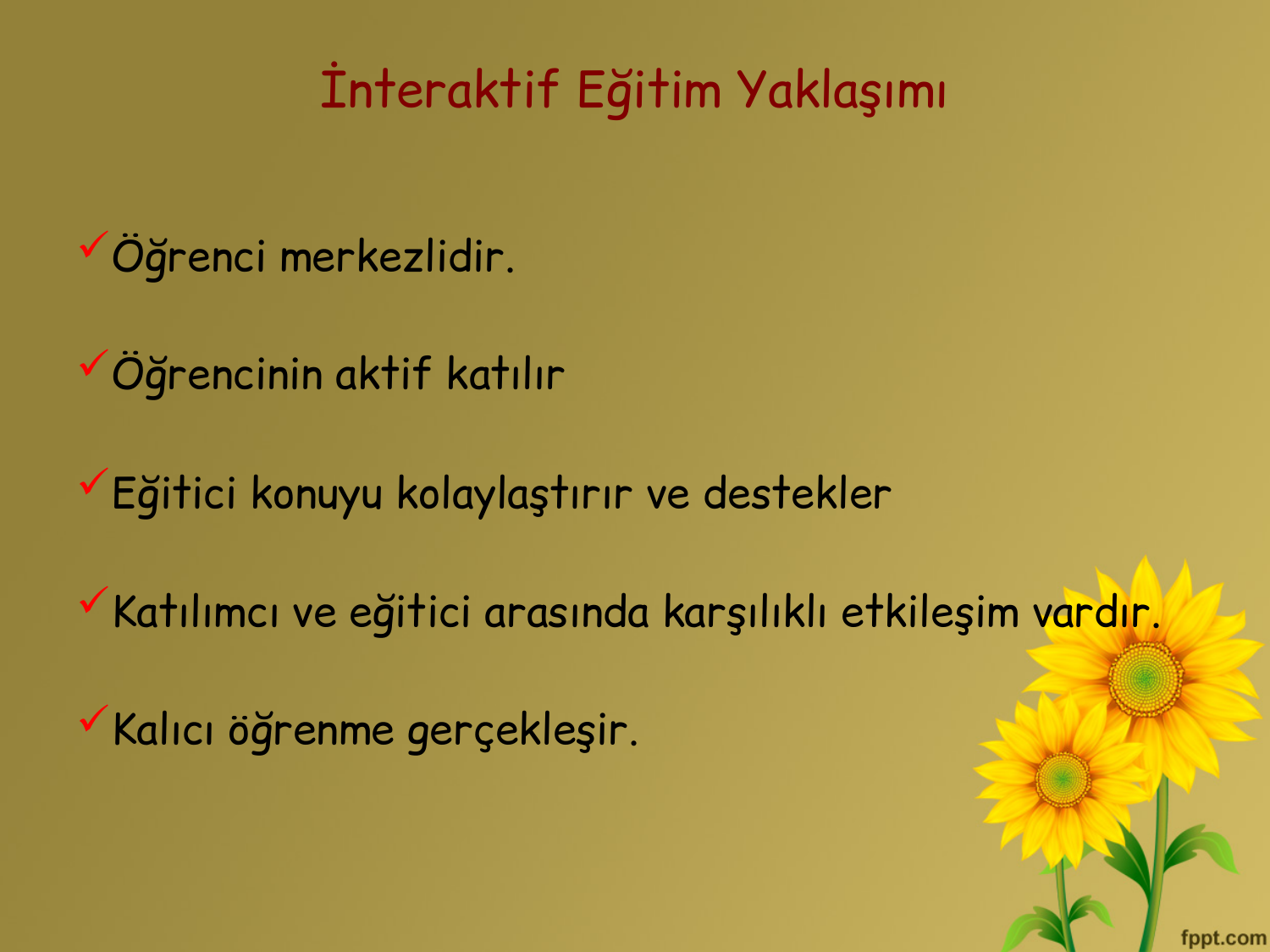

# İnteraktif Eğitim Yaklaşımı
Öğrenci merkezlidir.

Öğrencinin aktif katılır

Eğitici konuyu kolaylaştırır ve destekler

Katılımcı ve eğitici arasında karşılıklı etkileşim vardır.

Kalıcı öğrenme gerçekleşir.